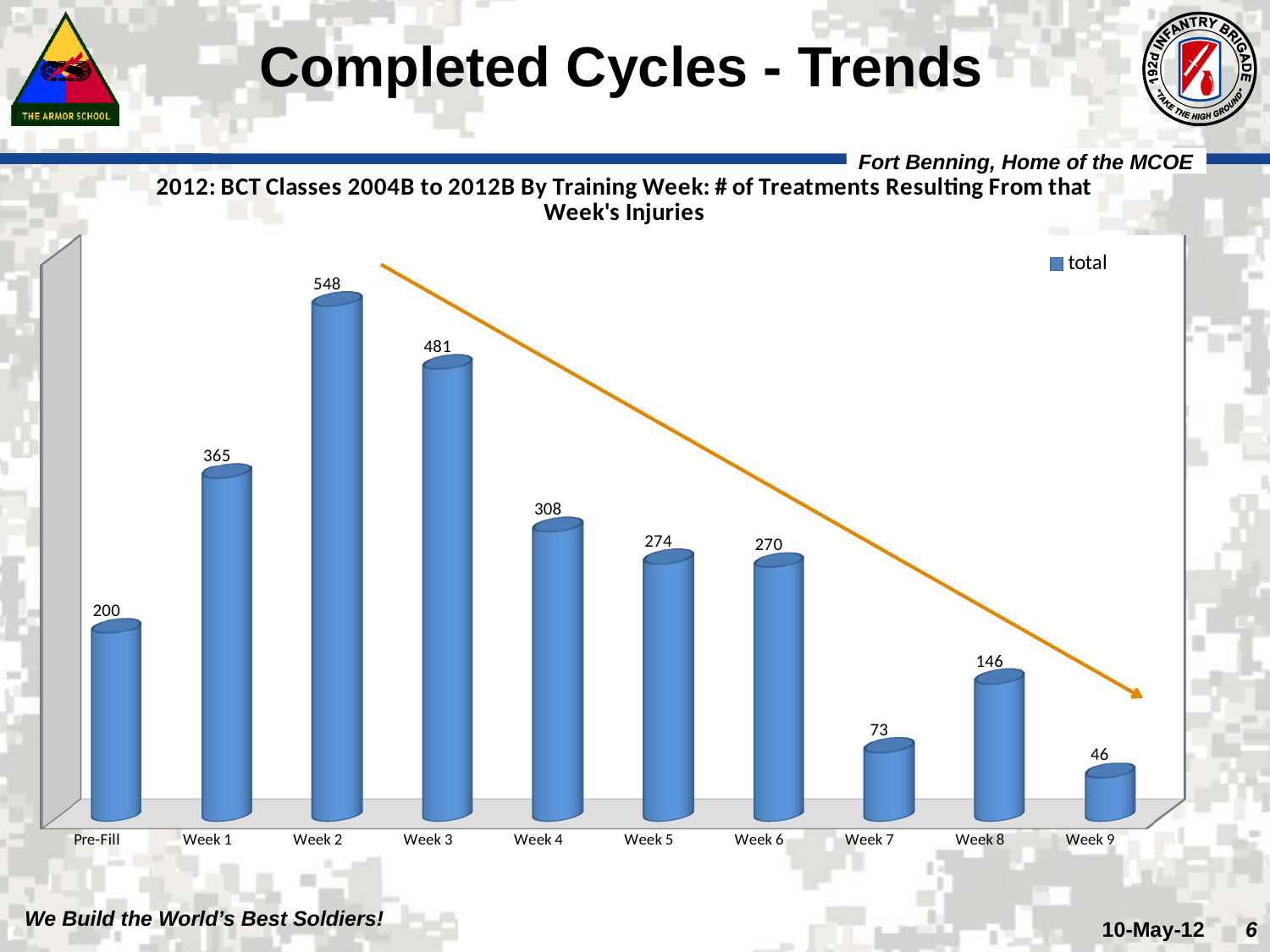

# Completed Cycles - Trends

[unsupported chart]

6